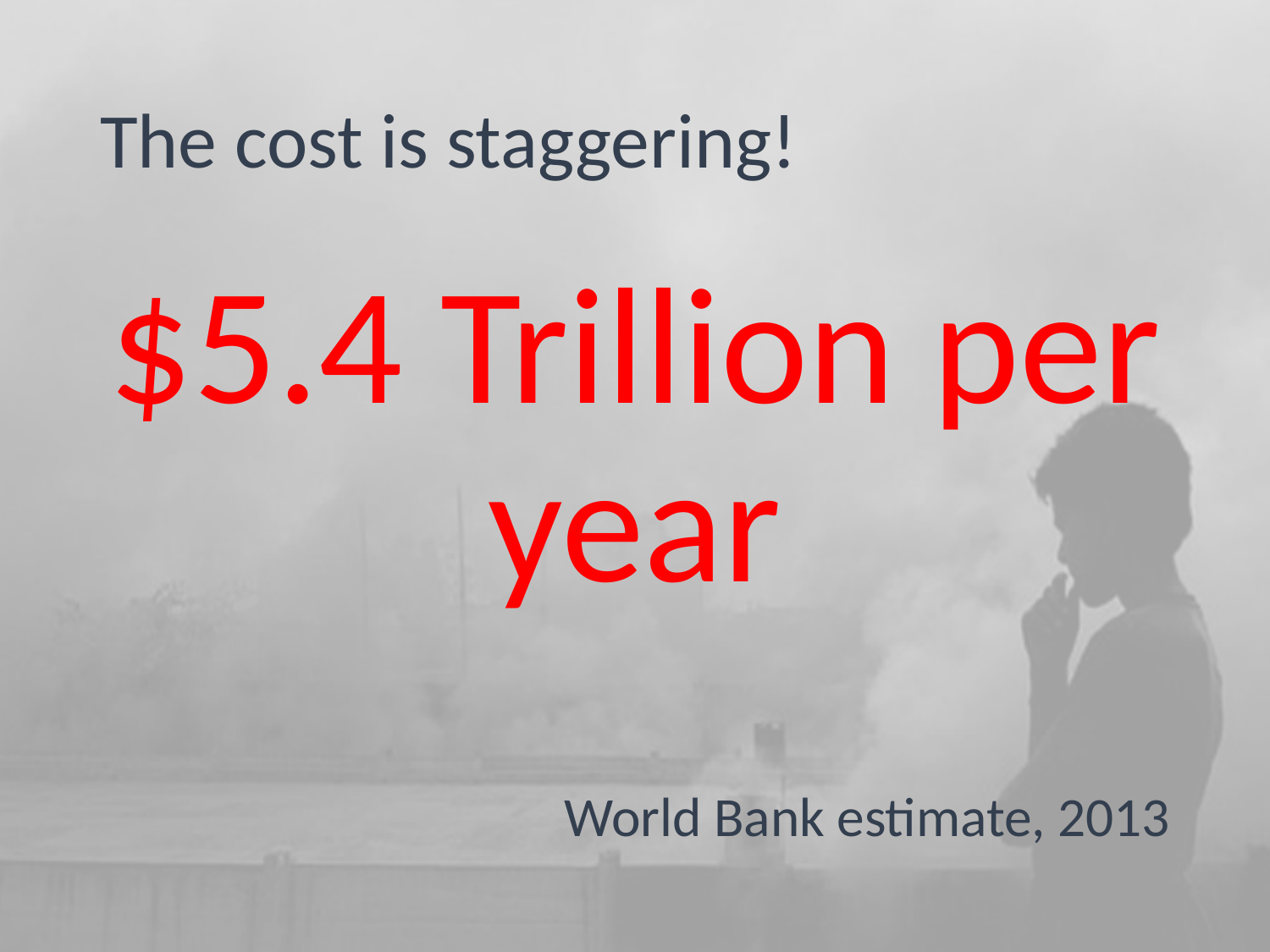

# The cost is staggering!
$5.4 Trillion per year

World Bank estimate, 2013